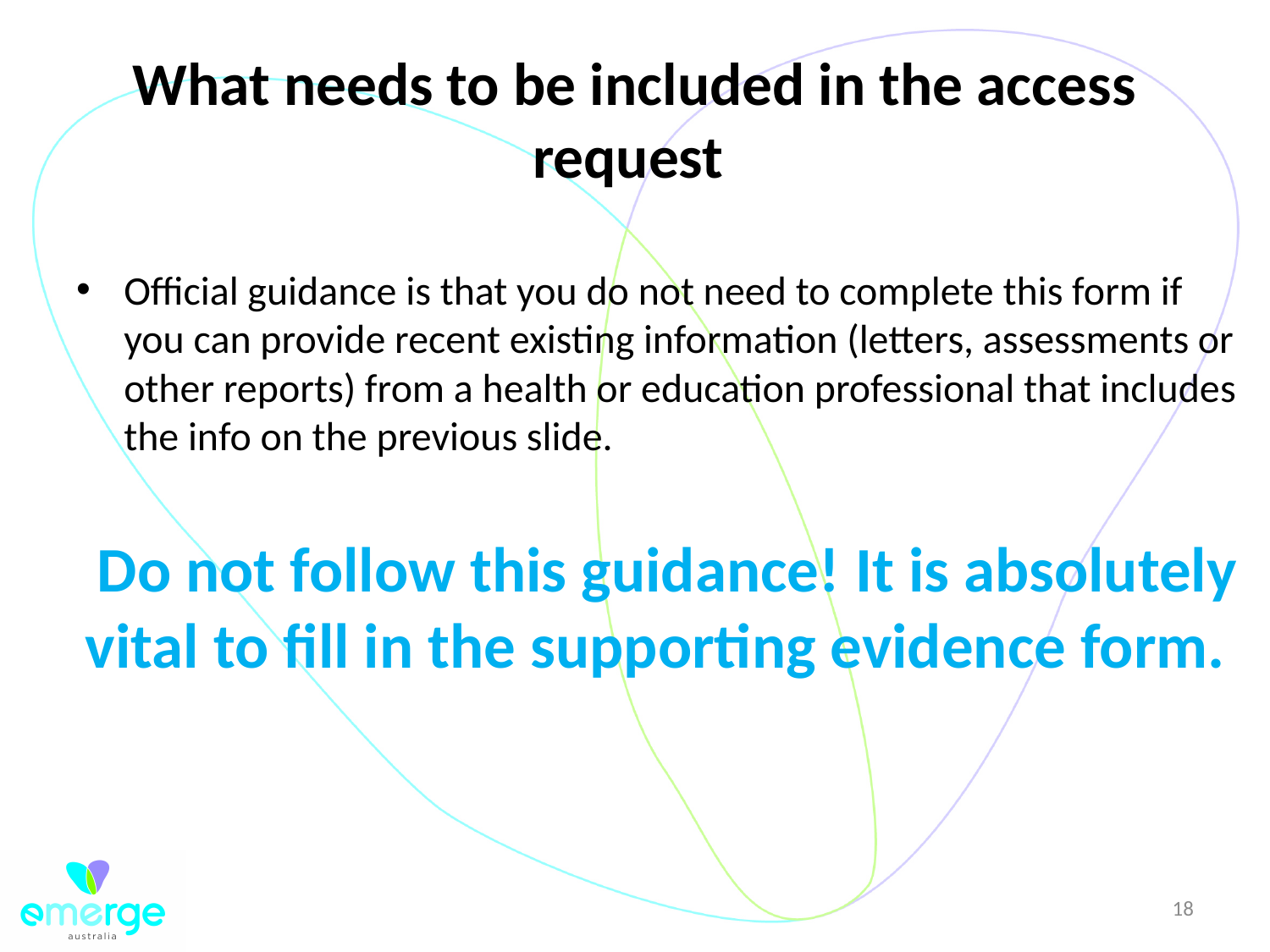

# What needs to be included in the access request

Official guidance is that you do not need to complete this form if you can provide recent existing information (letters, assessments or other reports) from a health or education professional that includes the info on the previous slide.

 Do not follow this guidance! It is absolutely vital to fill in the supporting evidence form.
18